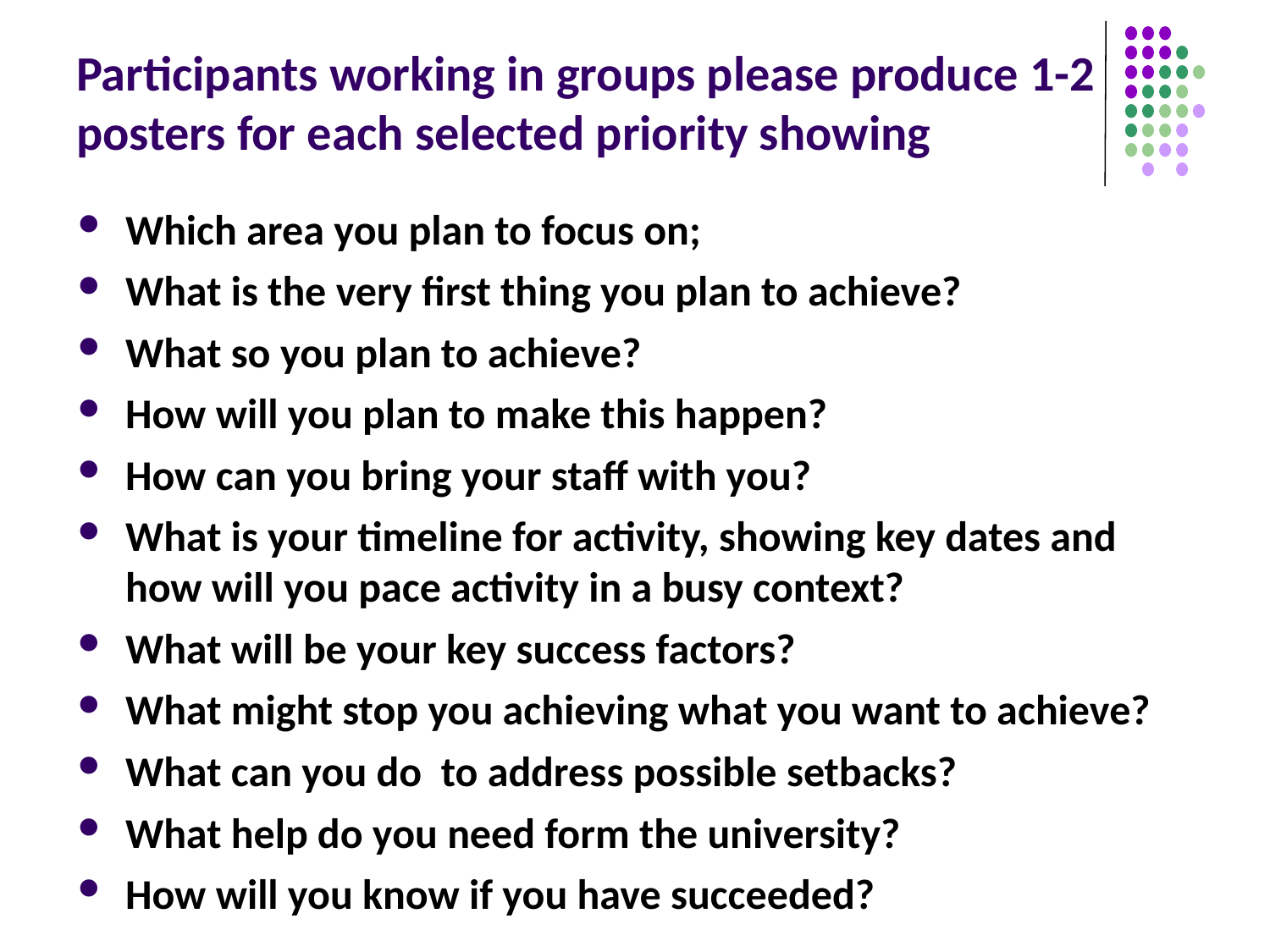

# Participants working in groups please produce 1-2 posters for each selected priority showing
Which area you plan to focus on;
What is the very first thing you plan to achieve?
What so you plan to achieve?
How will you plan to make this happen?
How can you bring your staff with you?
What is your timeline for activity, showing key dates and how will you pace activity in a busy context?
What will be your key success factors?
What might stop you achieving what you want to achieve?
What can you do  to address possible setbacks?
What help do you need form the university?
How will you know if you have succeeded?